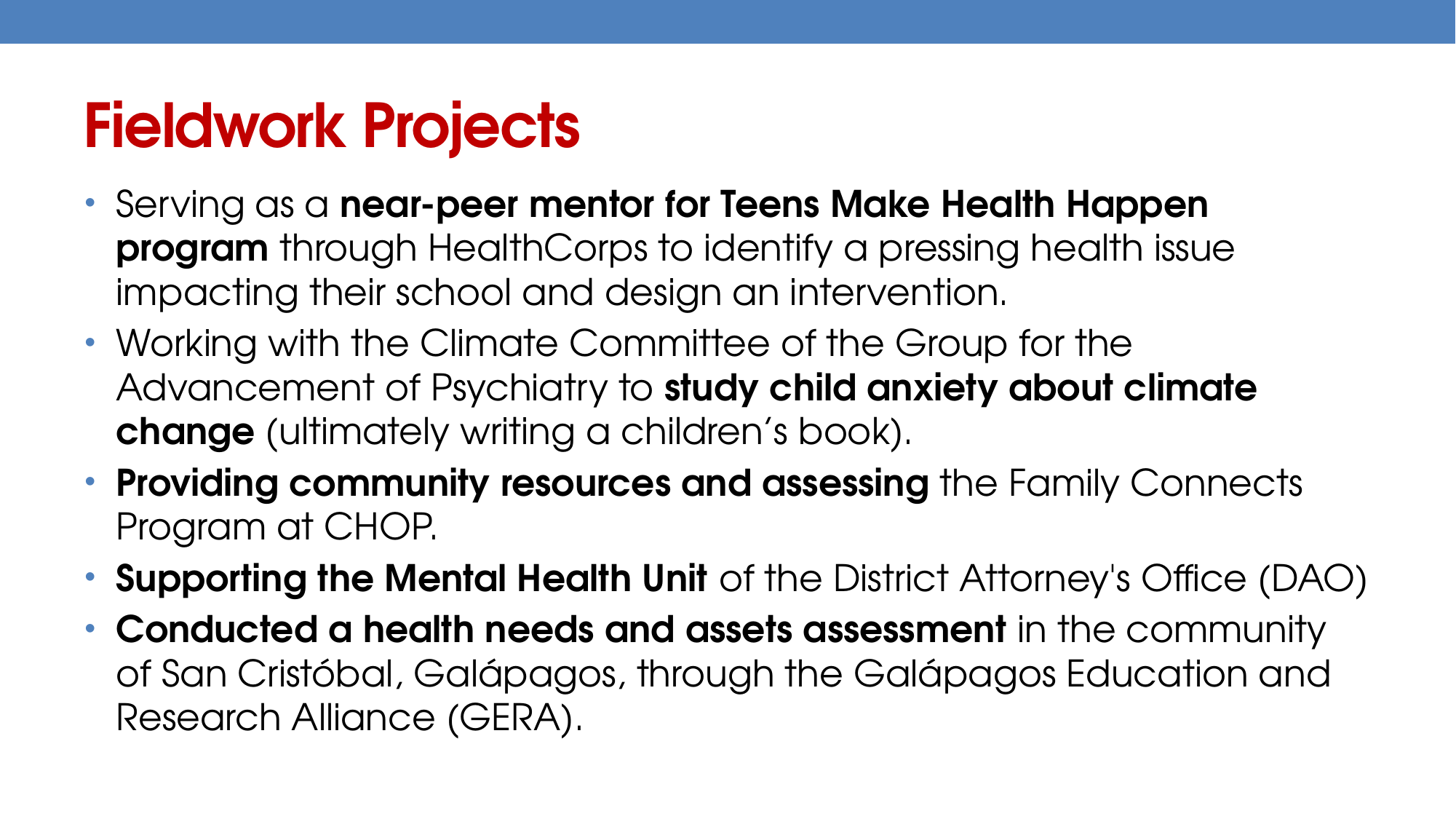

# Fieldwork Projects
Serving as a near-peer mentor for Teens Make Health Happen program through HealthCorps to identify a pressing health issue impacting their school and design an intervention.
Working with the Climate Committee of the Group for the Advancement of Psychiatry to study child anxiety about climate change (ultimately writing a children’s book).
Providing community resources and assessing the Family Connects Program at CHOP.
Supporting the Mental Health Unit of the District Attorney's Office (DAO)
Conducted a health needs and assets assessment in the community of San Cristóbal, Galápagos, through the Galápagos Education and Research Alliance (GERA).